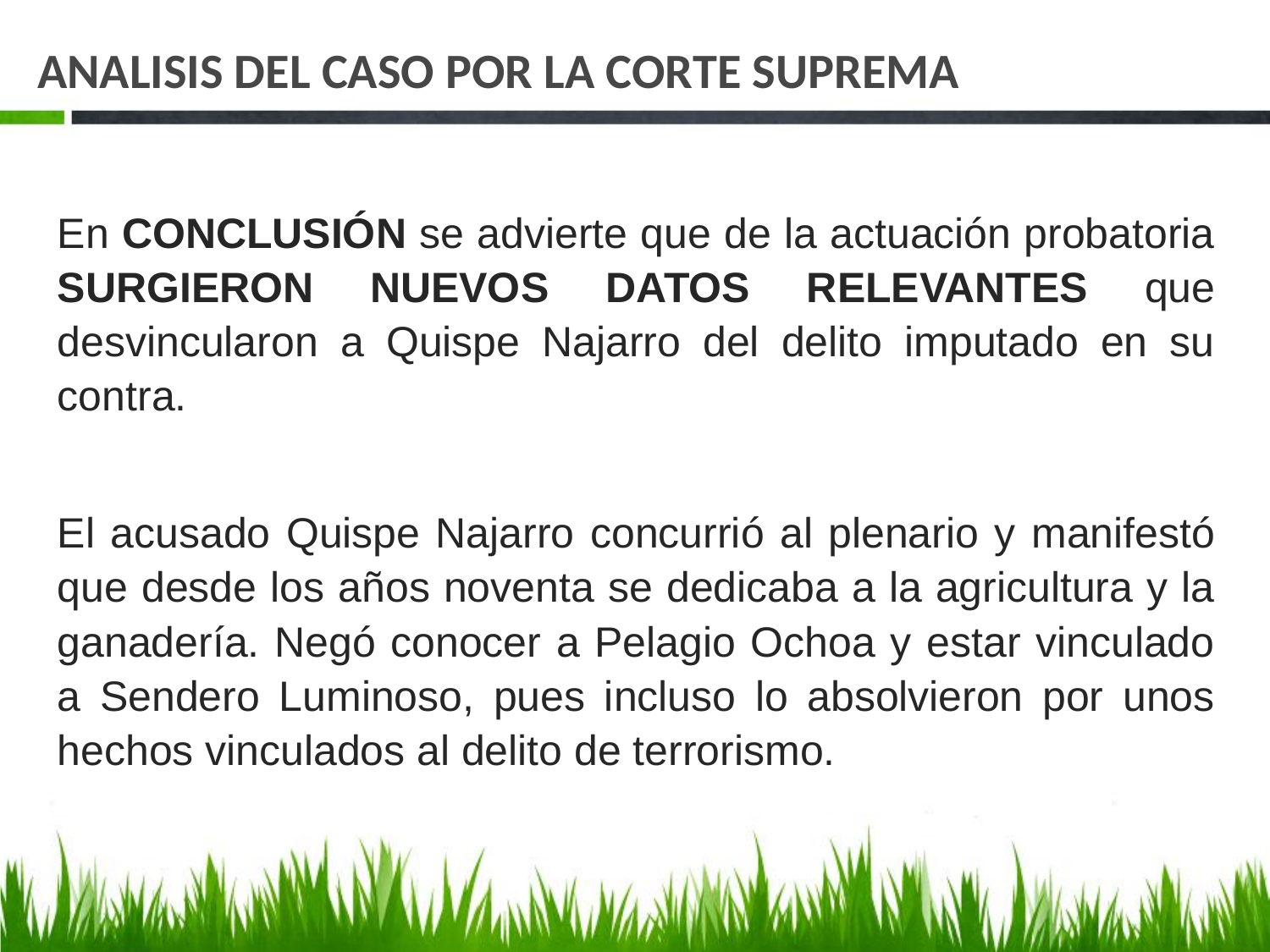

# ANALISIS DEL CASO POR LA CORTE SUPREMA
En CONCLUSIÓN se advierte que de la actuación probatoria SURGIERON NUEVOS DATOS RELEVANTES que desvincularon a Quispe Najarro del delito imputado en su contra.

El acusado Quispe Najarro concurrió al plenario y manifestó que desde los años noventa se dedicaba a la agricultura y la ganadería. Negó conocer a Pelagio Ochoa y estar vinculado a Sendero Luminoso, pues incluso lo absolvieron por unos hechos vinculados al delito de terrorismo.